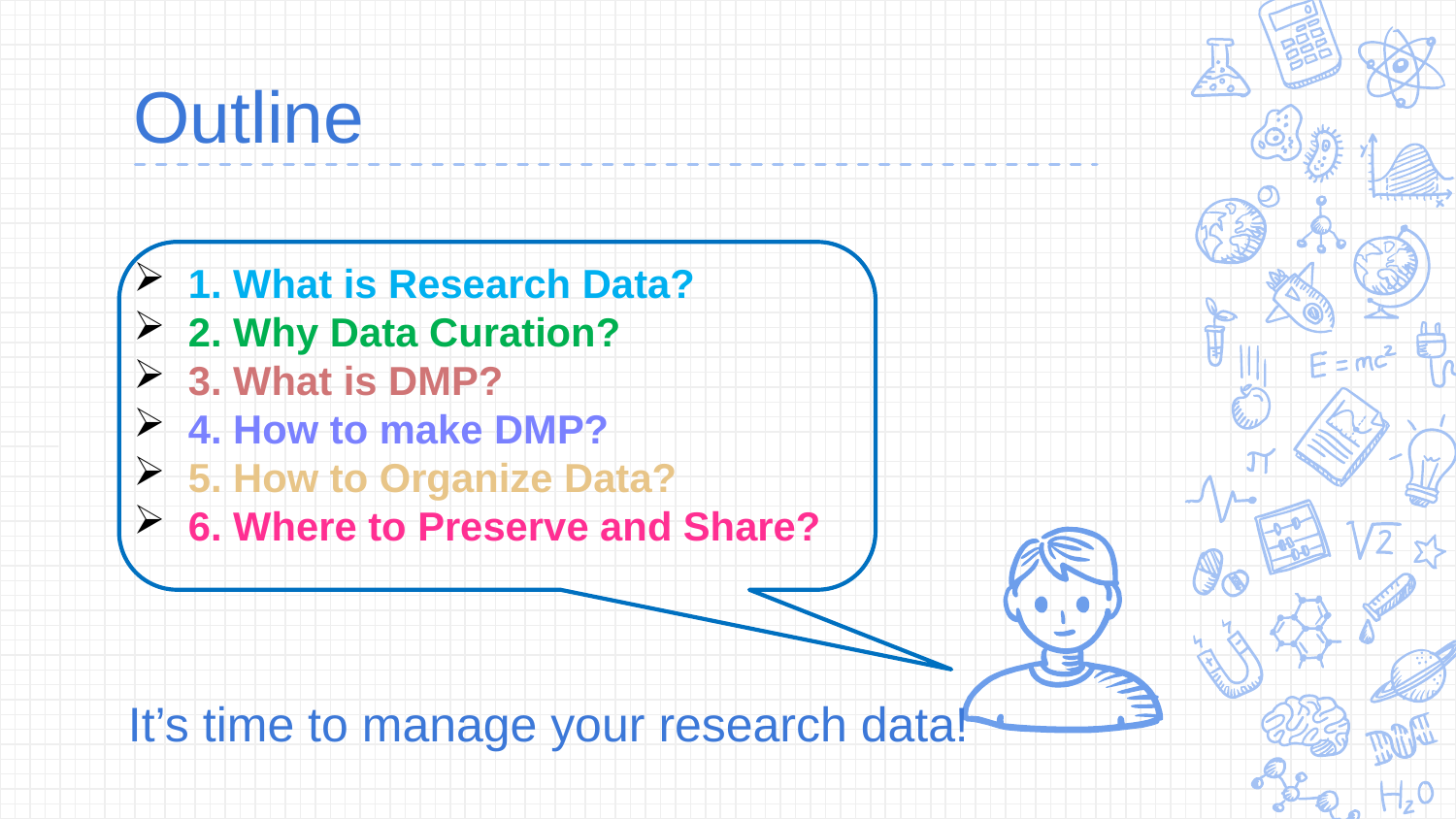

# Outline

1. What is Research Data?
2. Why Data Curation?
3. What is DMP?
4. How to make DMP?
5. How to Organize Data?
6. Where to Preserve and Share?

It’s time to manage your research data!